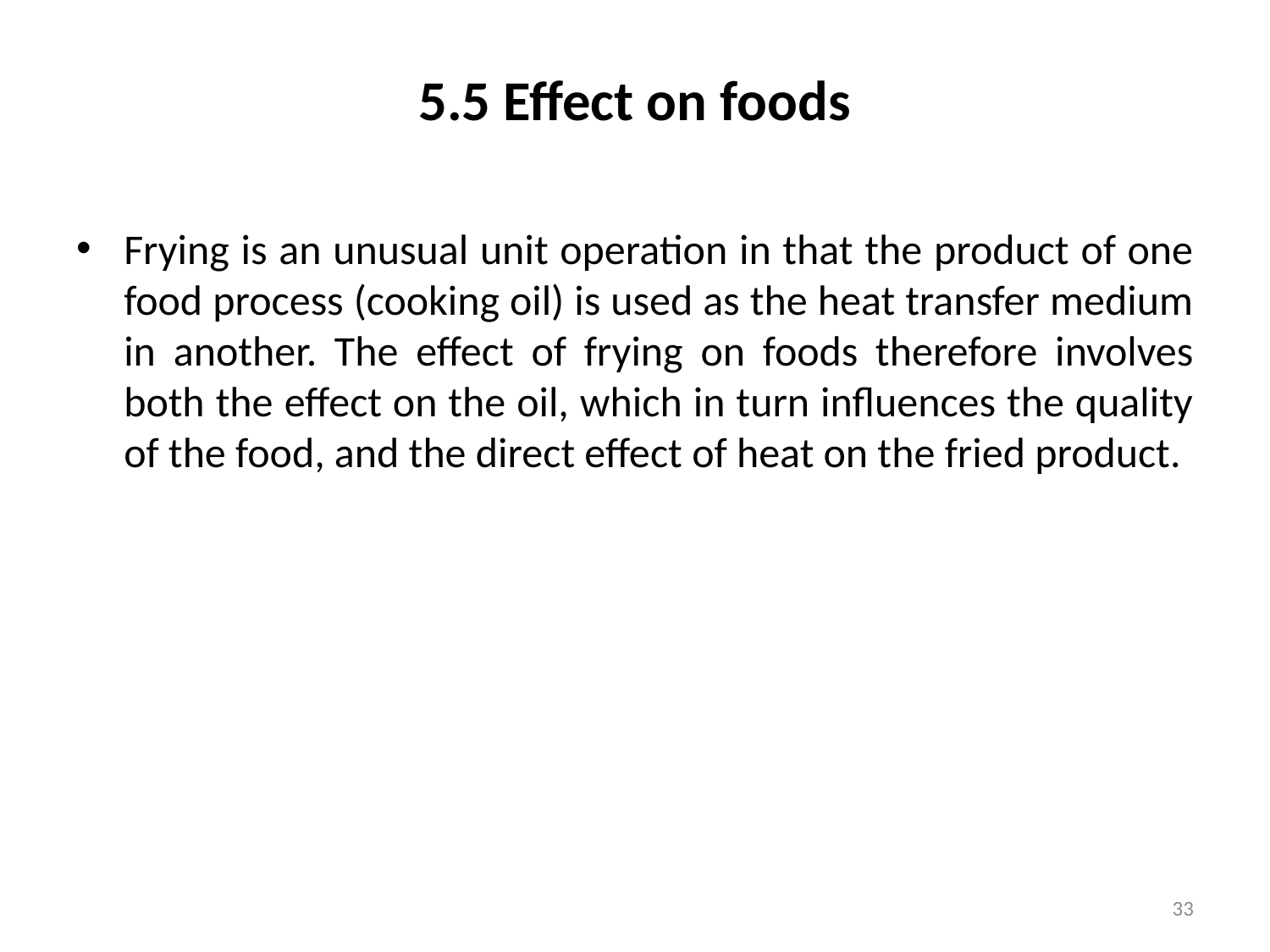

# 5.5 Effect on foods

Frying is an unusual unit operation in that the product of one food process (cooking oil) is used as the heat transfer medium in another. The effect of frying on foods therefore involves both the effect on the oil, which in turn influences the quality of the food, and the direct effect of heat on the fried product.
33